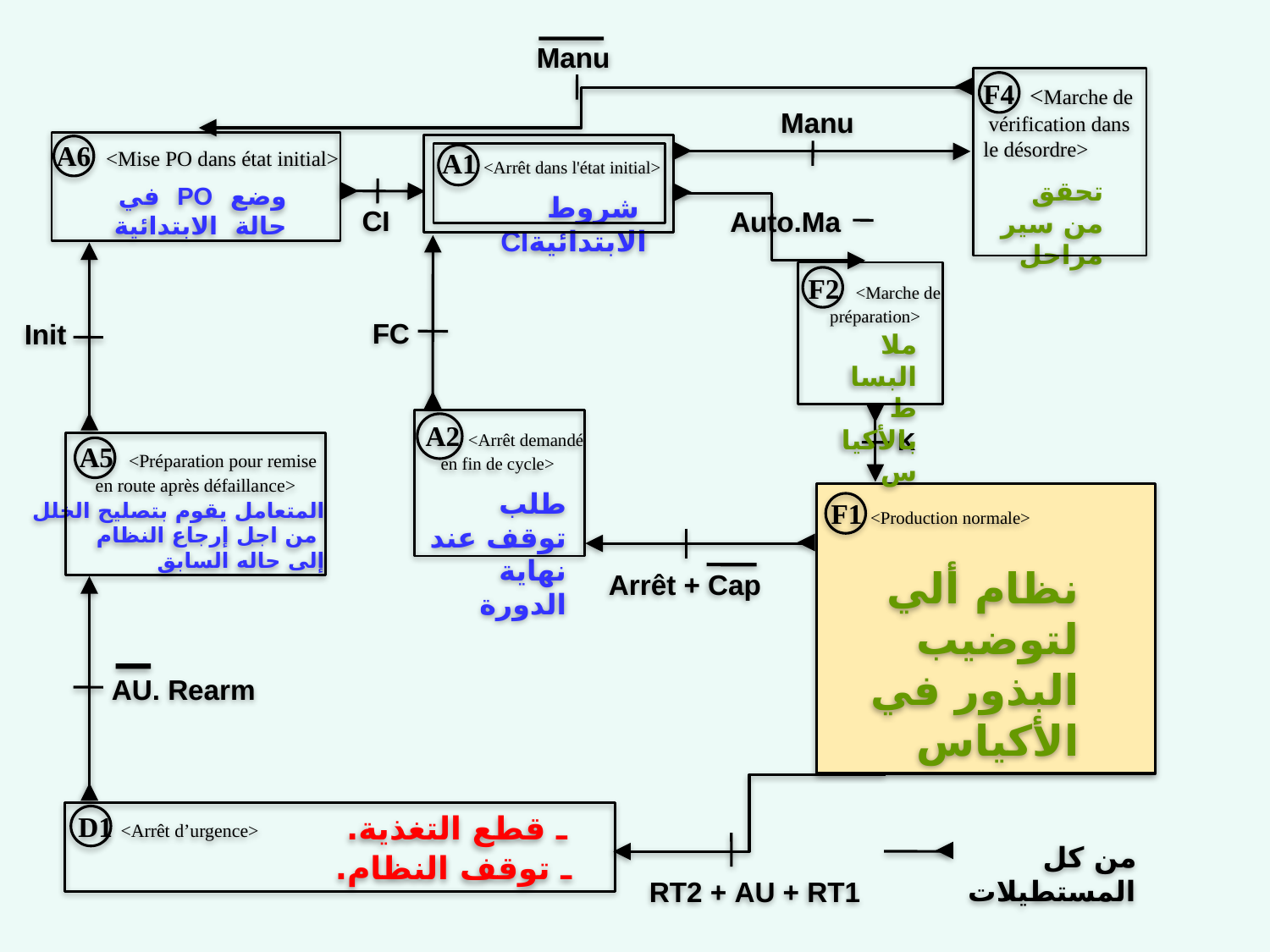

Manu

F4  <Marche de
 vérification dans
le désordre>

Manu
A6  <Mise PO dans état initial>

A1 <Arrêt dans l'état initial>

تحقق من سير مراحل
وضع  PO  في حالة  الابتدائية
 شروط  الابتدائيةCI

CI
Auto.Ma
F2  <Marche de    préparation>

FC
Init
ملا البساط بالأكياس
 A2 <Arrêt demandé
     en fin de cycle>

 A5  <Préparation pour remise
     en route après défaillance>

K
طلب توقف عند
نهاية الدورة

F1 <Production normale>

المتعامل يقوم بتصليح الخلل
 من اجل إرجاع النظام
إلى حاله السابق
نظام ألي لتوضيب البذور في الأكياس
Arrêt + Cap
AU. Rearm

D1 <Arrêt d’urgence>

ـ قطع التغذية.
من كل المستطيلات
ـ توقف النظام.
RT2 + AU + RT1